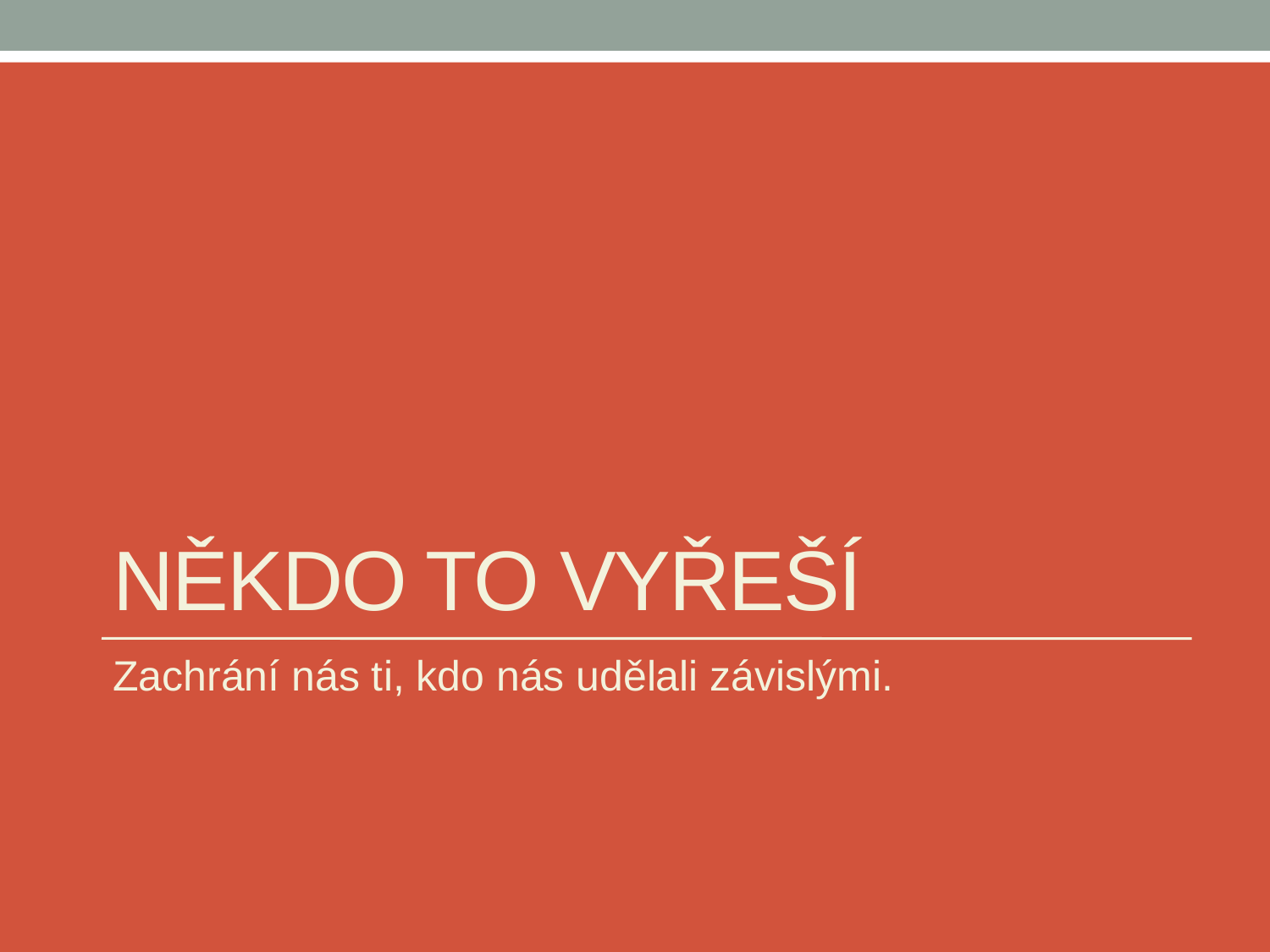

# Někdo to vyřeší
Zachrání nás ti, kdo nás udělali závislými.